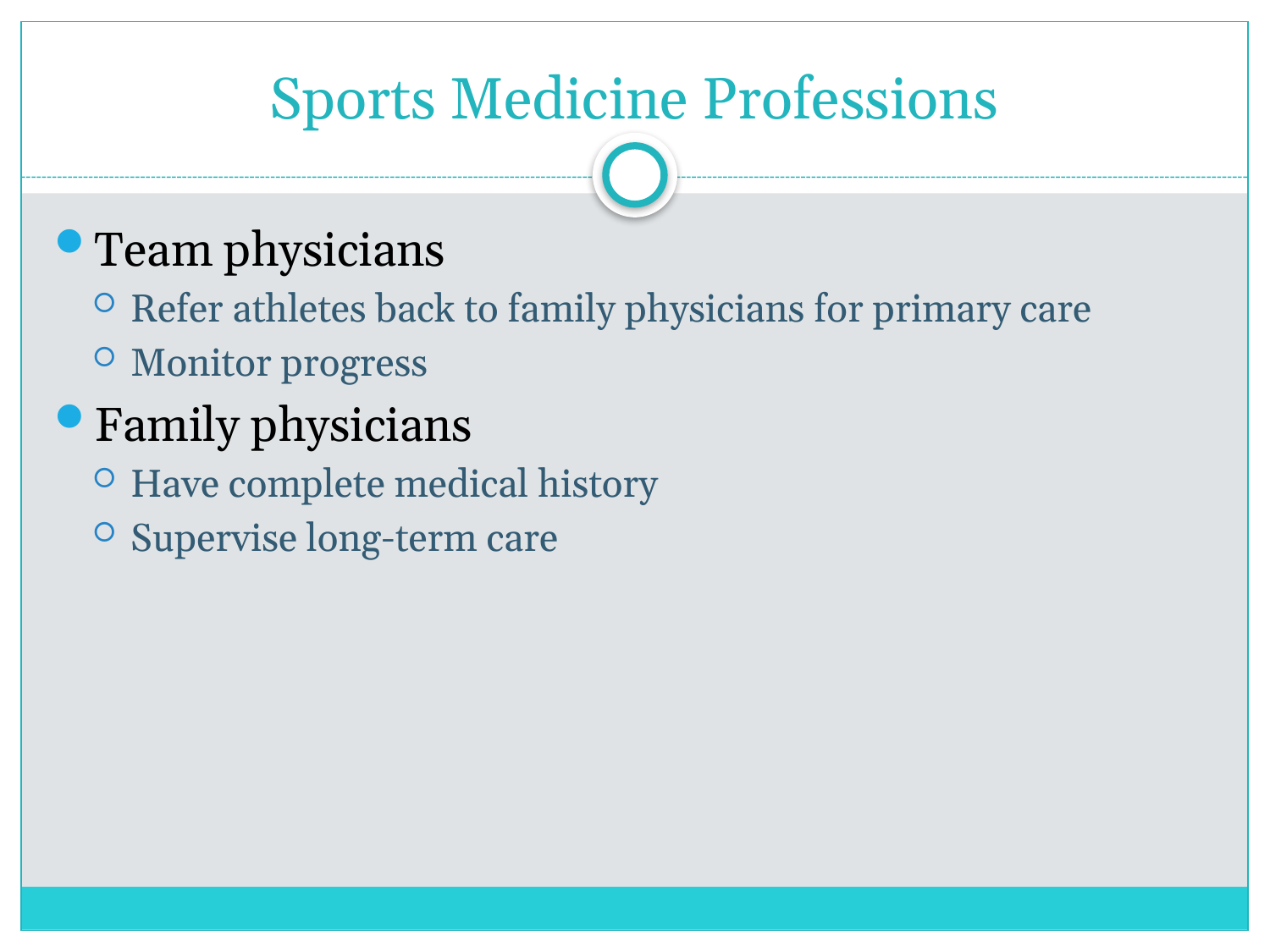

# Sports Medicine Professions
Team physicians
Refer athletes back to family physicians for primary care
Monitor progress
Family physicians
Have complete medical history
Supervise long-term care